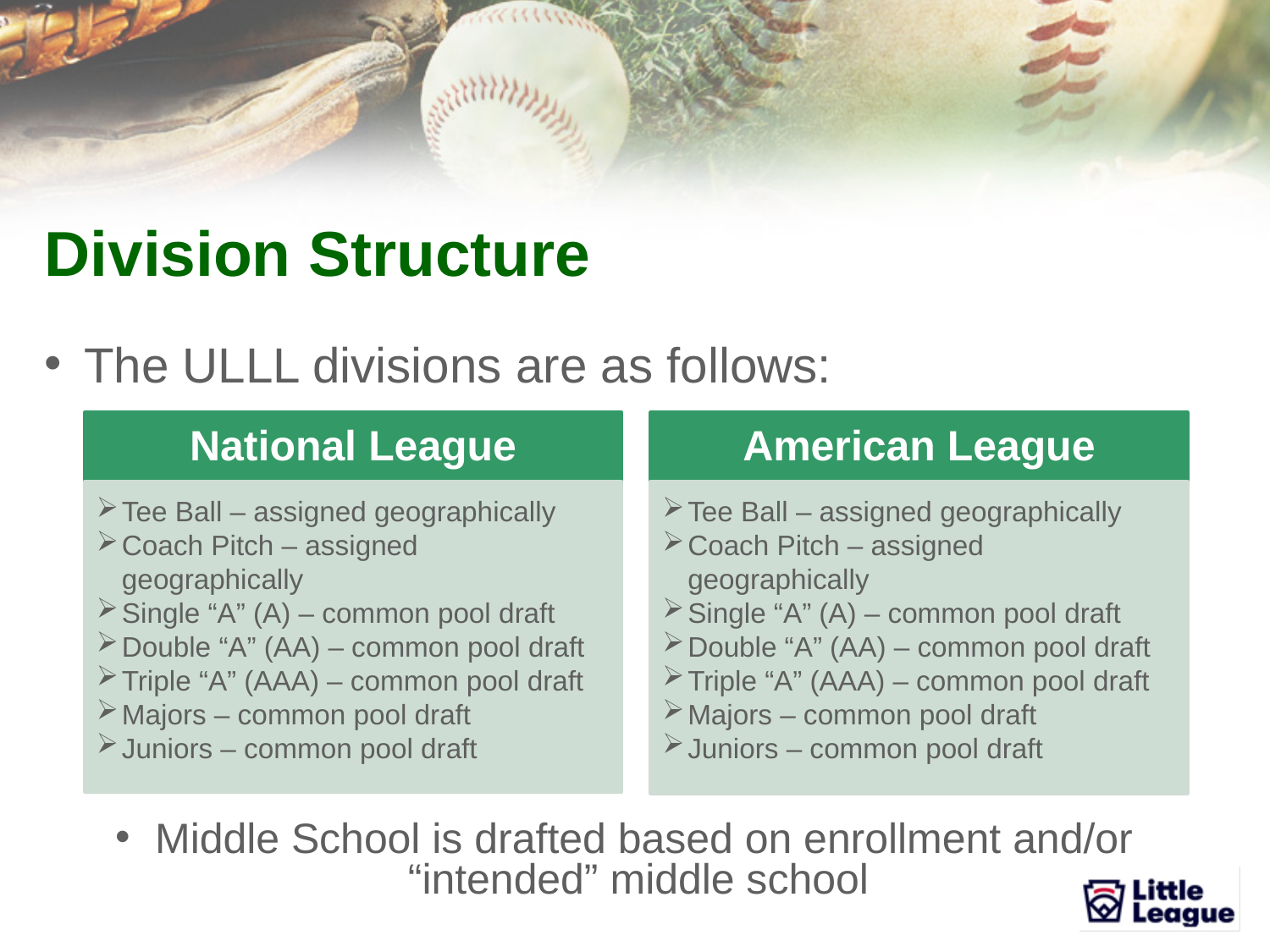

# Division Structure
The ULLL divisions are as follows:
National League
American League
Tee Ball – assigned geographically
Coach Pitch – assigned geographically
Single “A” (A) – common pool draft
Double “A” (AA) – common pool draft
Triple “A” (AAA) – common pool draft
Majors – common pool draft
Juniors – common pool draft

Tee Ball – assigned geographically
Coach Pitch – assigned geographically
Single “A” (A) – common pool draft
Double “A” (AA) – common pool draft
Triple “A” (AAA) – common pool draft
Majors – common pool draft
Juniors – common pool draft
Middle School is drafted based on enrollment and/or “intended” middle school